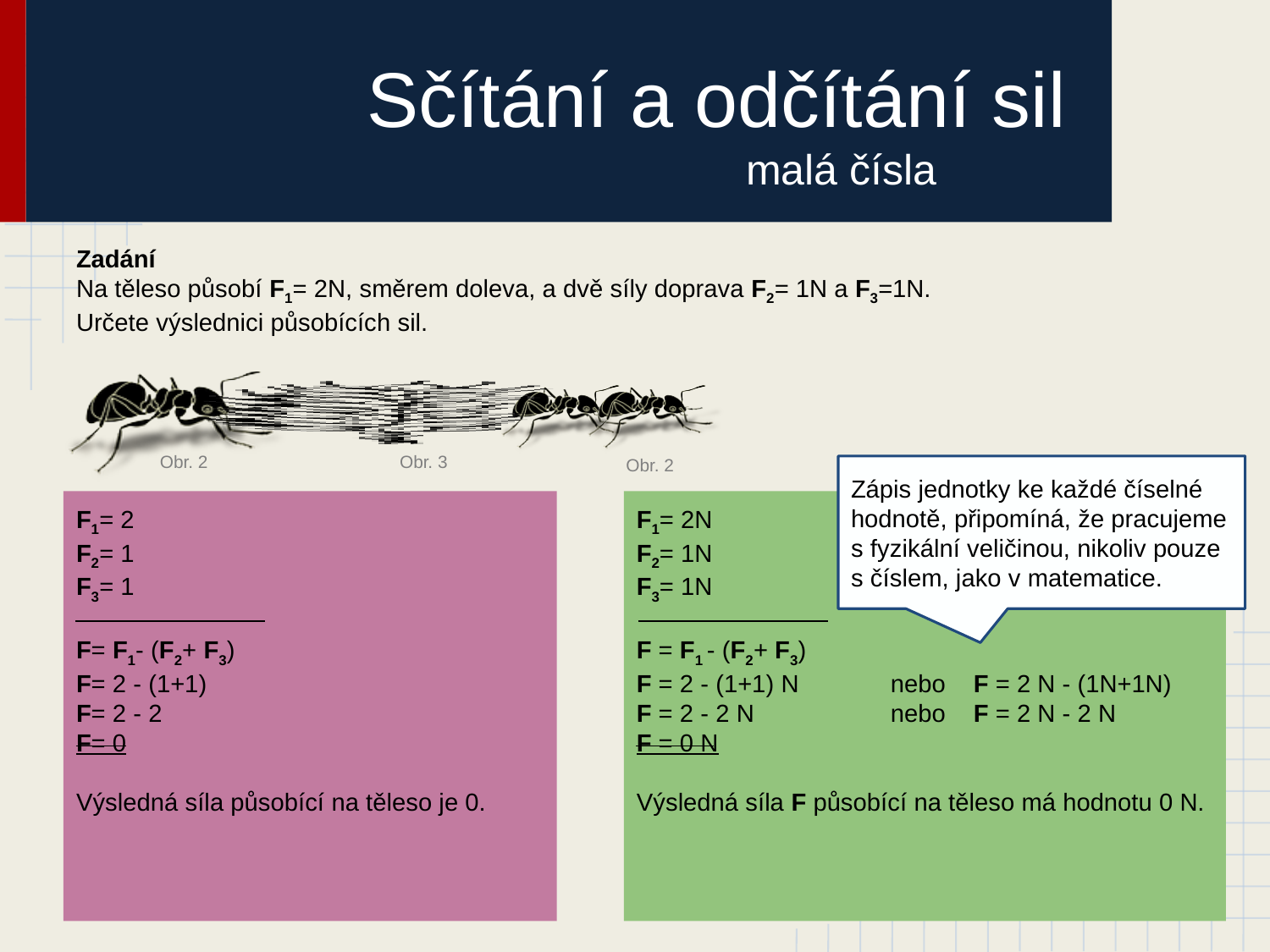

# Sčítání a odčítání sil malá čísla
Zadání
Na těleso působí F1= 2N, směrem doleva, a dvě síly doprava F2= 1N a F3=1N.
Určete výslednici působících sil.

Obr. 2
Obr. 3
Obr. 2
Zápis jednotky ke každé číselné hodnotě, připomíná, že pracujeme s fyzikální veličinou, nikoliv pouze s číslem, jako v matematice.
F1= 2
F2= 1
F3= 1

F= F1- (F2+ F3)
F= 2 - (1+1)
F= 2 - 2
F= 0

Výsledná síla působící na těleso je 0.
F1= 2N
F2= 1N
F3= 1N

F = F1 - (F2+ F3)
F = 2 - (1+1) N 	nebo    F = 2 N - (1N+1N)
F = 2 - 2 N 		nebo    F = 2 N - 2 N
F = 0 N

Výsledná síla F působící na těleso má hodnotu 0 N.